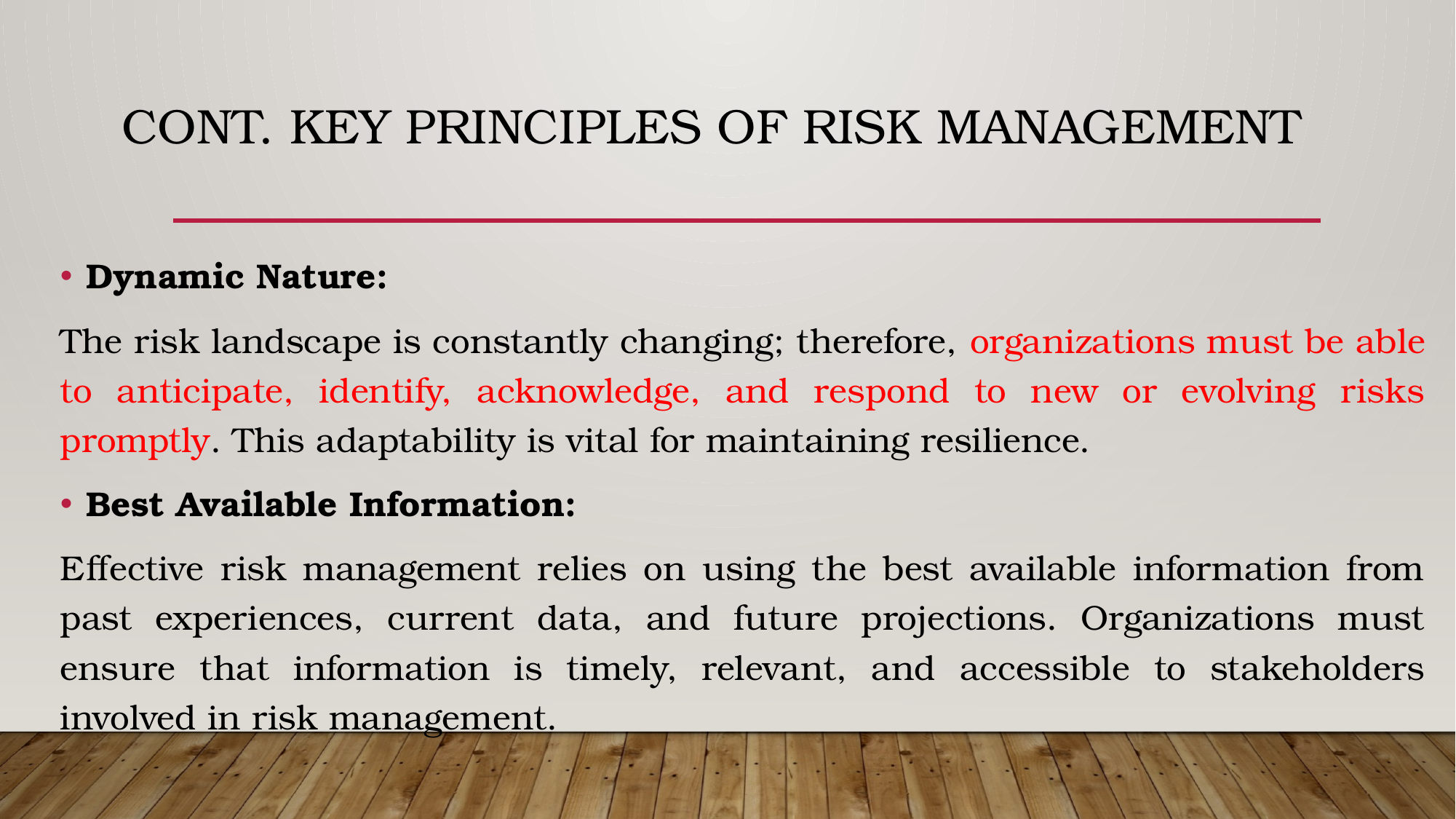

# Cont. Key Principles of Risk Management
Dynamic Nature:
The risk landscape is constantly changing; therefore, organizations must be able to anticipate, identify, acknowledge, and respond to new or evolving risks promptly. This adaptability is vital for maintaining resilience.
Best Available Information:
Effective risk management relies on using the best available information from past experiences, current data, and future projections. Organizations must ensure that information is timely, relevant, and accessible to stakeholders involved in risk management.